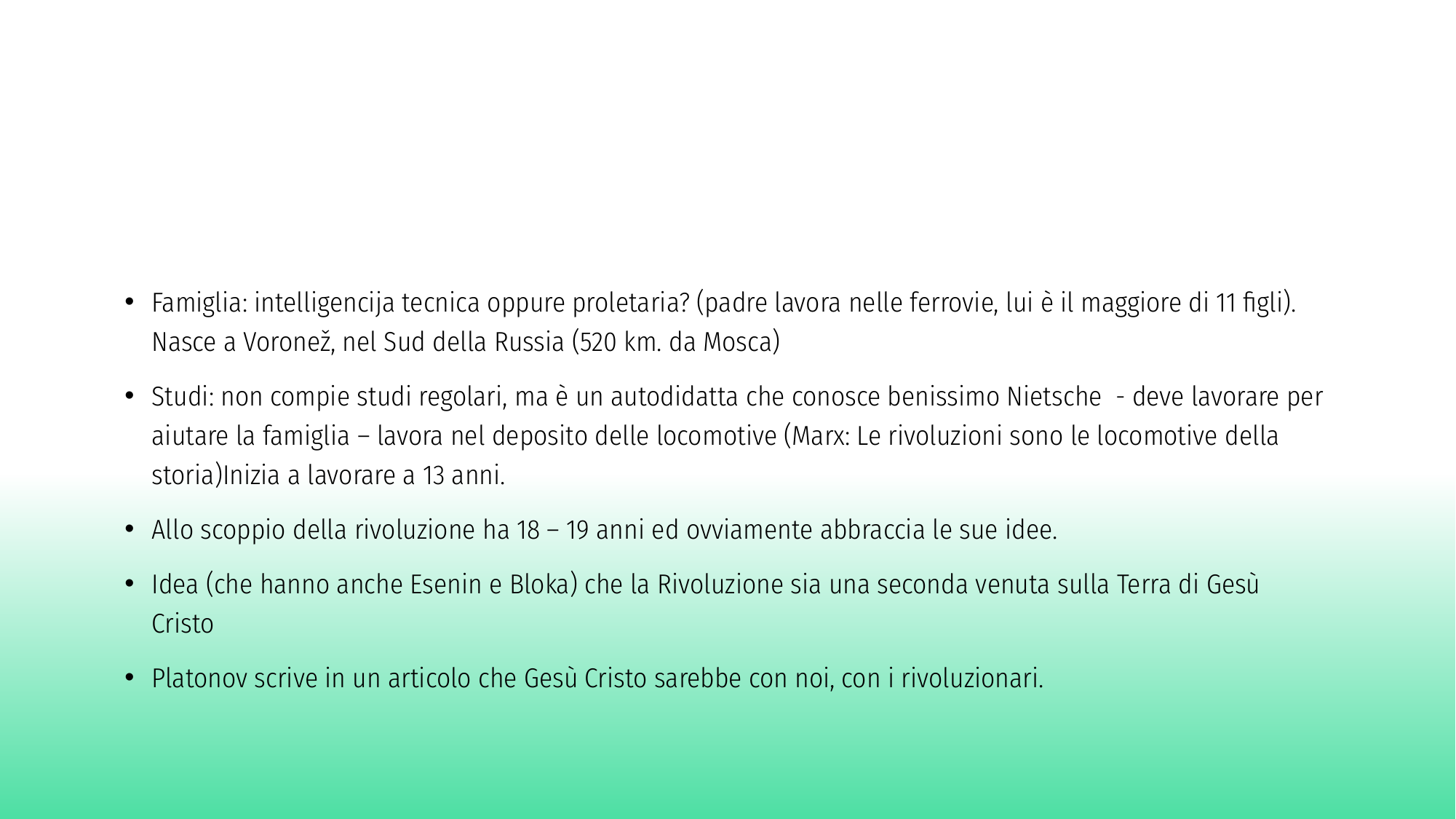

#
Famiglia: intelligencija tecnica oppure proletaria? (padre lavora nelle ferrovie, lui è il maggiore di 11 figli). Nasce a Voronež, nel Sud della Russia (520 km. da Mosca)
Studi: non compie studi regolari, ma è un autodidatta che conosce benissimo Nietsche  - deve lavorare per aiutare la famiglia – lavora nel deposito delle locomotive (Marx: Le rivoluzioni sono le locomotive della storia)Inizia a lavorare a 13 anni.
Allo scoppio della rivoluzione ha 18 – 19 anni ed ovviamente abbraccia le sue idee.
Idea (che hanno anche Esenin e Bloka) che la Rivoluzione sia una seconda venuta sulla Terra di Gesù Cristo
Platonov scrive in un articolo che Gesù Cristo sarebbe con noi, con i rivoluzionari.